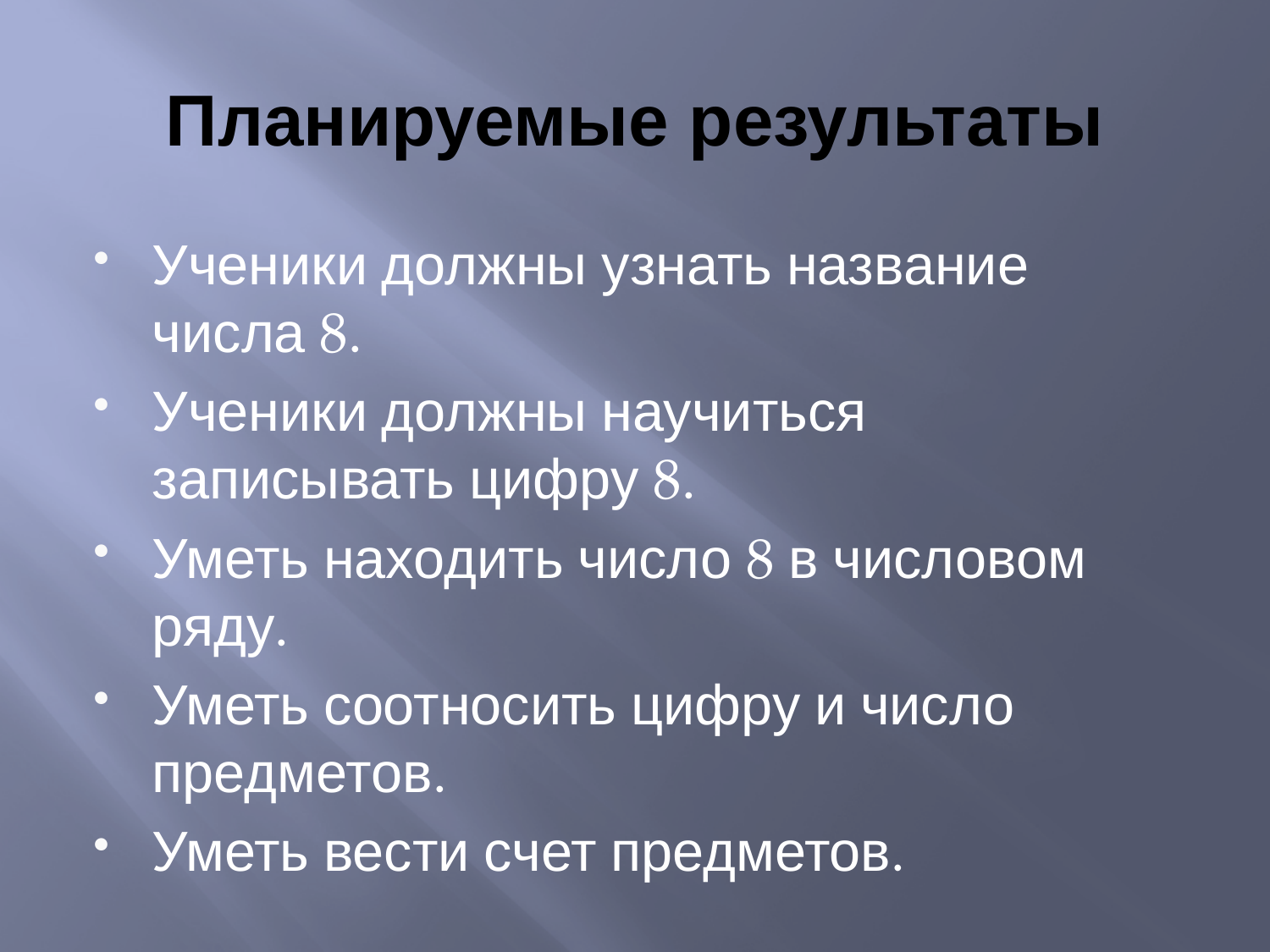

# Планируемые результаты
Ученики должны узнать название числа 8.
Ученики должны научиться  записывать цифру 8.
Уметь находить число 8 в числовом ряду.
Уметь соотносить цифру и число предметов.
Уметь вести счет предметов.